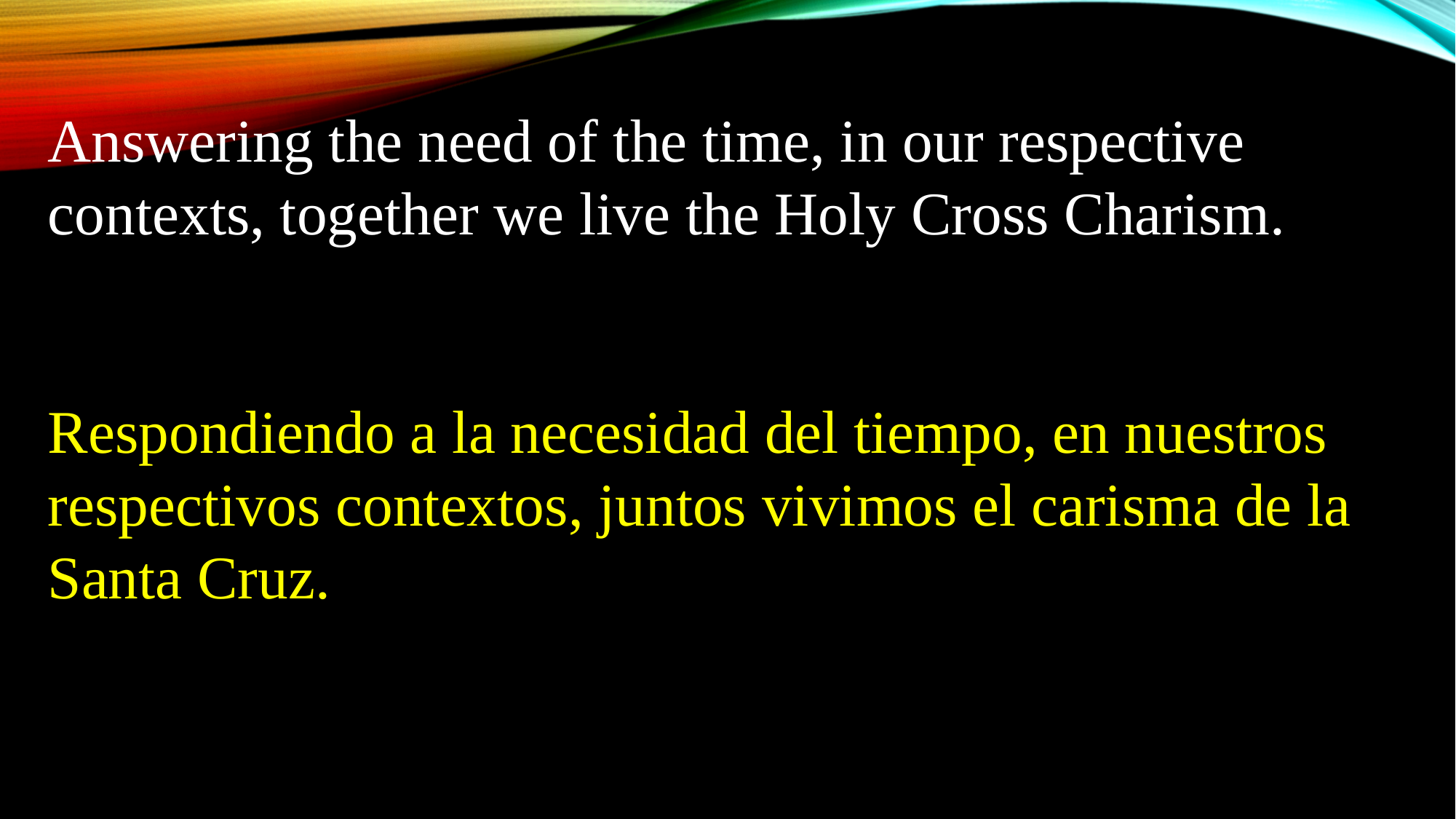

Answering the need of the time, in our respective contexts, together we live the Holy Cross Charism.

Respondiendo a la necesidad del tiempo, en nuestros respectivos contextos, juntos vivimos el carisma de la Santa Cruz.